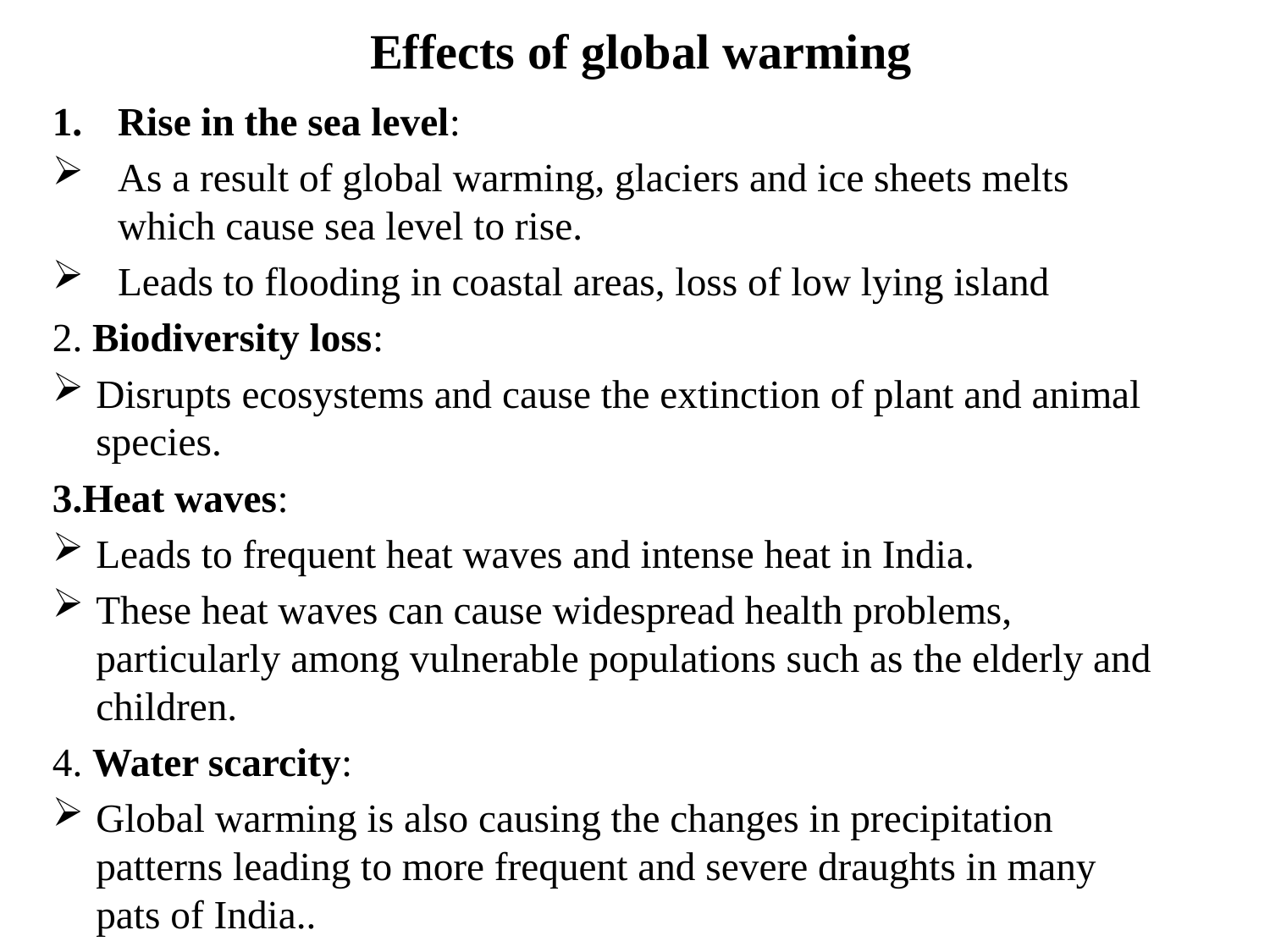

# Effects of global warming
Rise in the sea level:
As a result of global warming, glaciers and ice sheets melts which cause sea level to rise.
Leads to flooding in coastal areas, loss of low lying island
2. Biodiversity loss:
Disrupts ecosystems and cause the extinction of plant and animal species.
3.Heat waves:
Leads to frequent heat waves and intense heat in India.
These heat waves can cause widespread health problems, particularly among vulnerable populations such as the elderly and children.
4. Water scarcity:
Global warming is also causing the changes in precipitation patterns leading to more frequent and severe draughts in many pats of India..